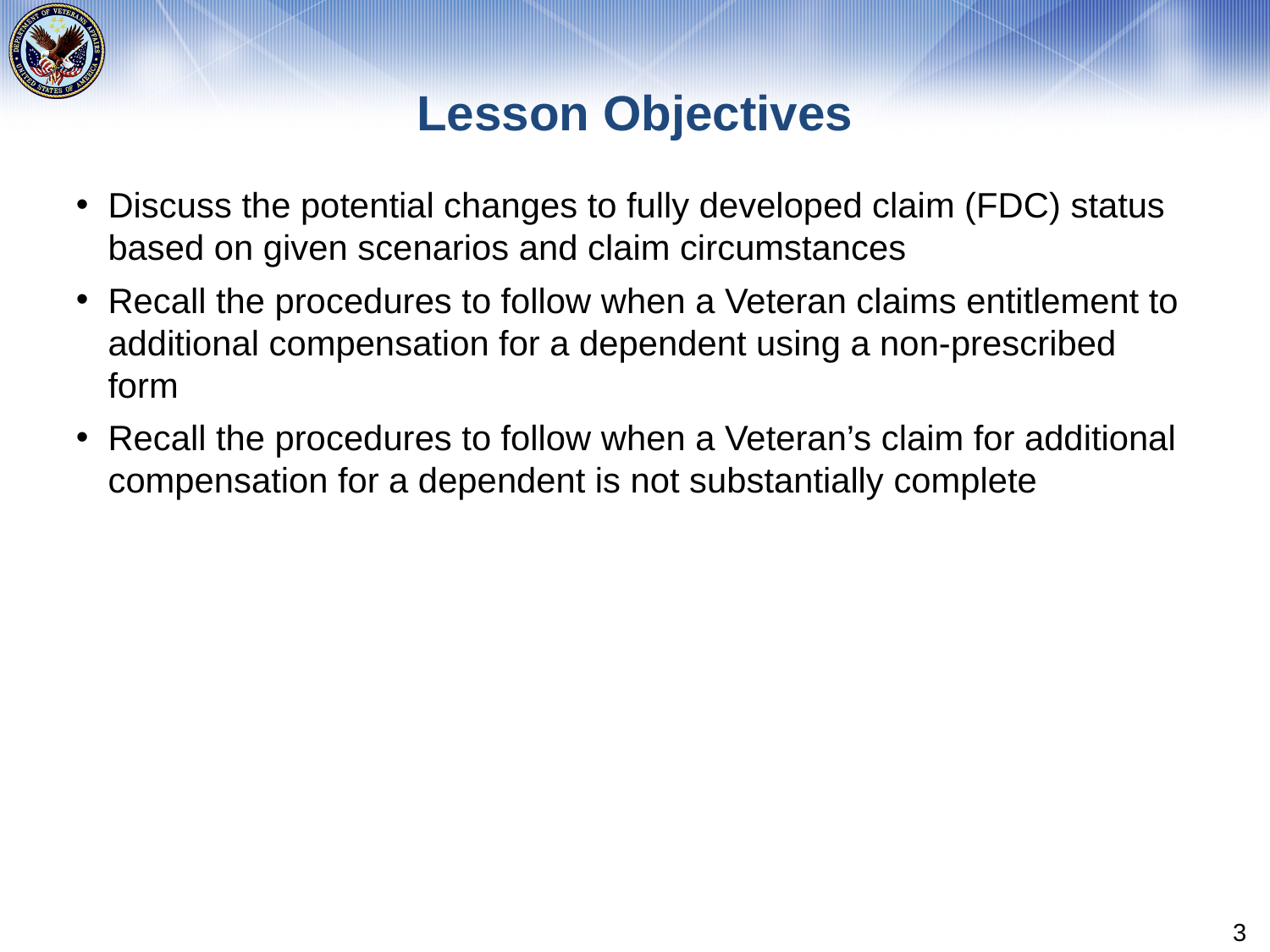

# Lesson Objectives
Discuss the potential changes to fully developed claim (FDC) status based on given scenarios and claim circumstances
Recall the procedures to follow when a Veteran claims entitlement to additional compensation for a dependent using a non-prescribed form
Recall the procedures to follow when a Veteran’s claim for additional compensation for a dependent is not substantially complete

3